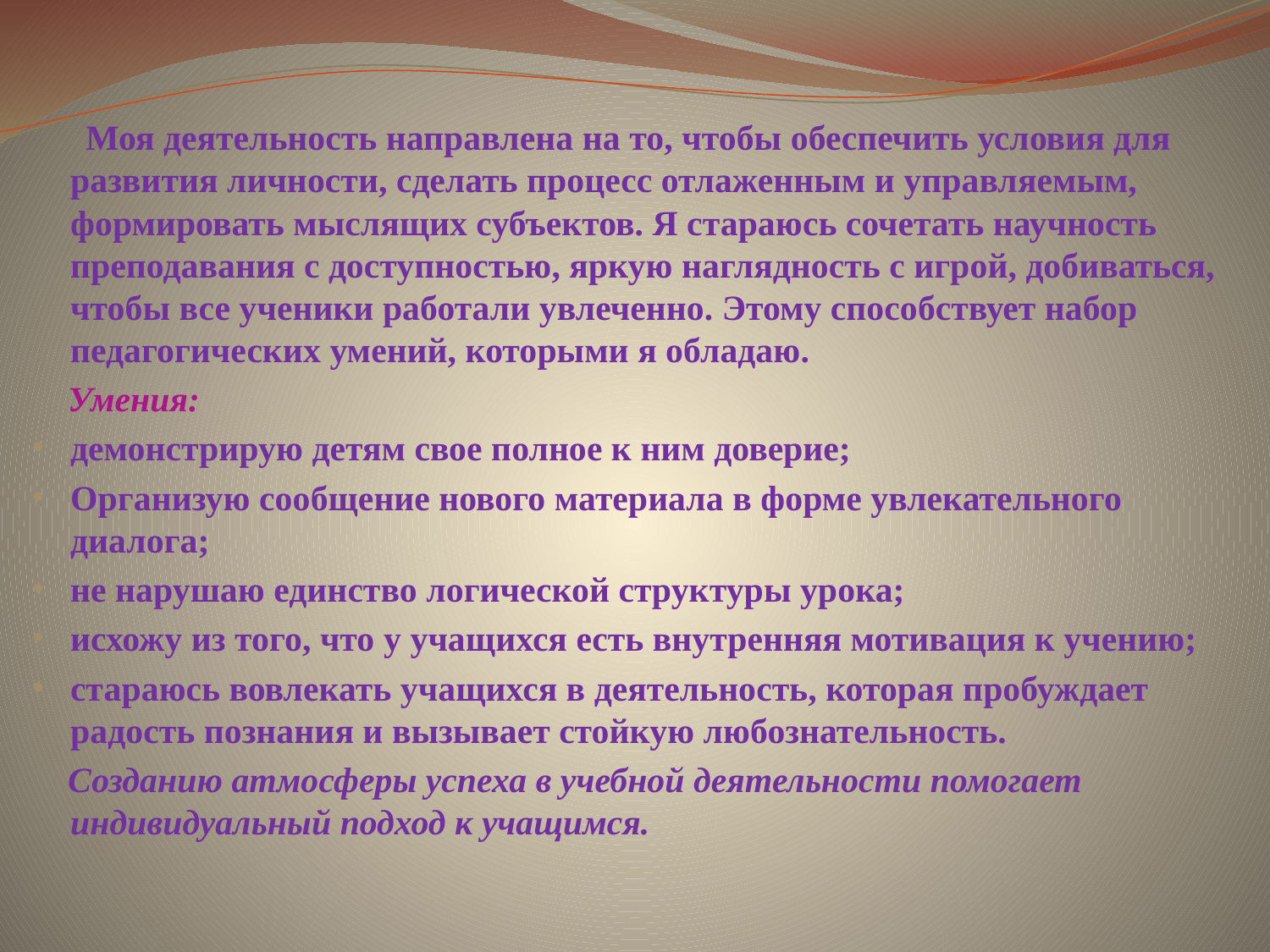

Моя деятельность направлена на то, чтобы обеспечить условия для развития личности, сделать процесс отлаженным и управляемым, формировать мыслящих субъектов. Я стараюсь сочетать научность преподавания с доступностью, яркую наглядность с игрой, добиваться, чтобы все ученики работали увлеченно. Этому способствует набор педагогических умений, которыми я обладаю.
    Умения:
демонстрирую детям свое полное к ним доверие;
Организую сообщение нового материала в форме увлекательного диалога;
не нарушаю единство логической структуры урока;
исхожу из того, что у учащихся есть внутренняя мотивация к учению;
стараюсь вовлекать учащихся в деятельность, которая пробуждает радость познания и вызывает стойкую любознательность.
    Созданию атмосферы успеха в учебной деятельности помогает индивидуальный подход к учащимся.